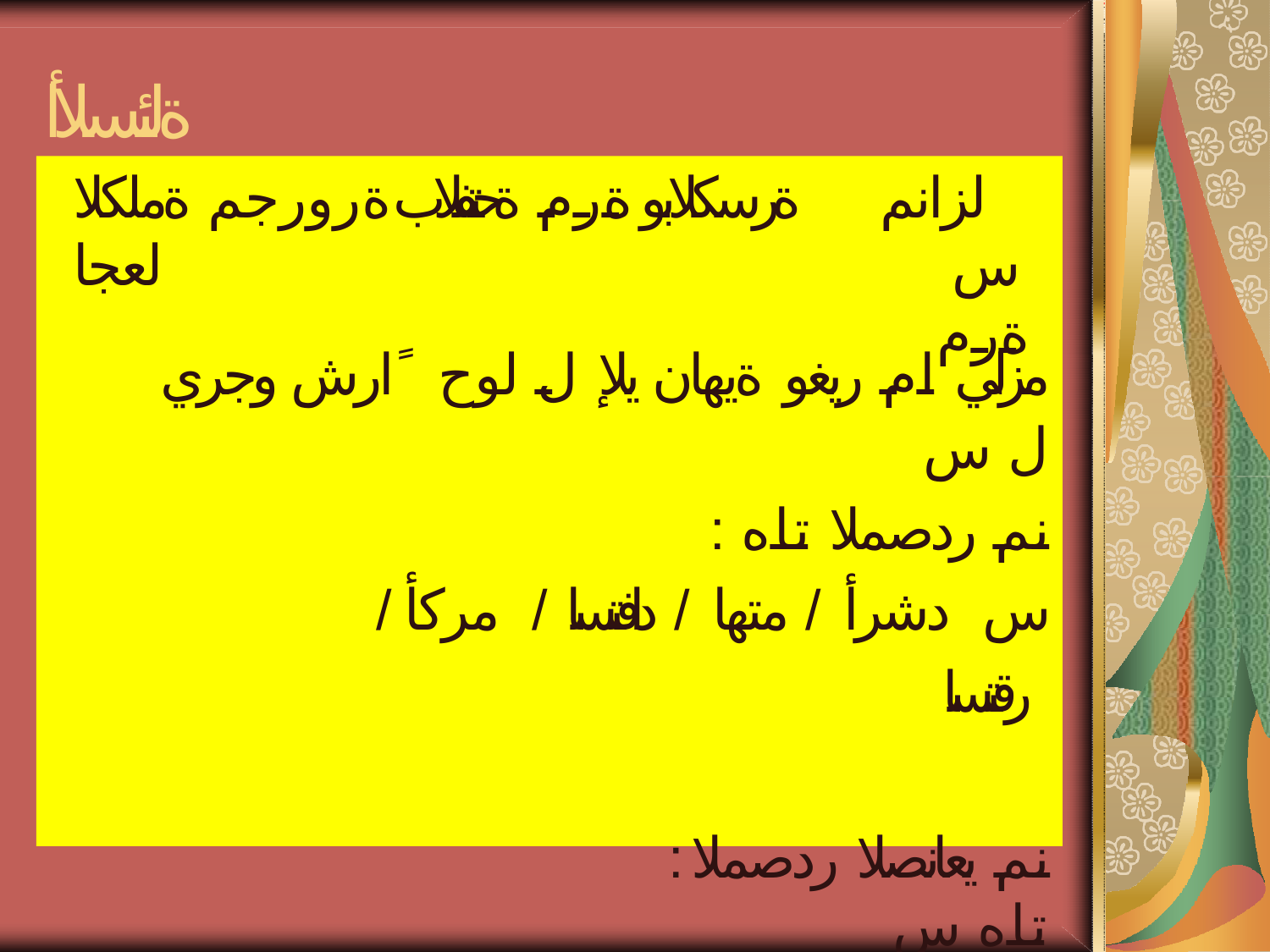

# ةلئسلأا عبات

ةرسكلابو ةرم ةحتفلاب ةرورجم ةملكلا لعجا
لزانم س  ةرم

مزلي   ام ريغو  ةيهان يلإ ل لوح   ًارش وجري  ل س
: نم ردصملا تاه س  دشرأ  / متها  / دافتسا     /  مركأ /  رقتسا

:نم يعانصلا  ردصملا  تاه س
ةفاقث       / عرش  /  موق